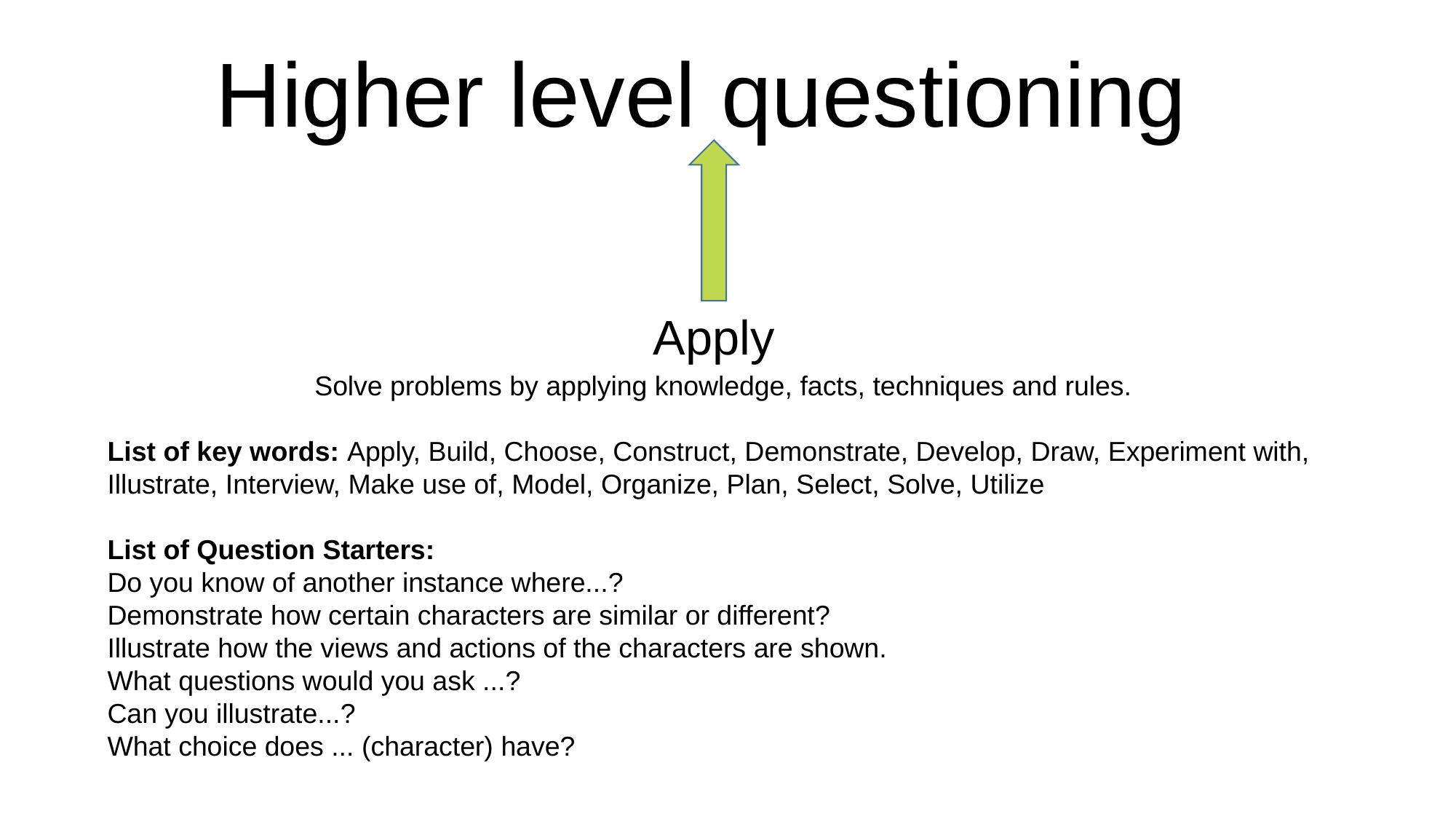

# Higher level questioning

Apply
Solve problems by applying knowledge, facts, techniques and rules.

List of key words: Apply, Build, Choose, Construct, Demonstrate, Develop, Draw, Experiment with,
Illustrate, Interview, Make use of, Model, Organize, Plan, Select, Solve, Utilize

List of Question Starters:
Do you know of another instance where...?
Demonstrate how certain characters are similar or different?
Illustrate how the views and actions of the characters are shown.
What questions would you ask ...?
Can you illustrate...?
What choice does ... (character) have?